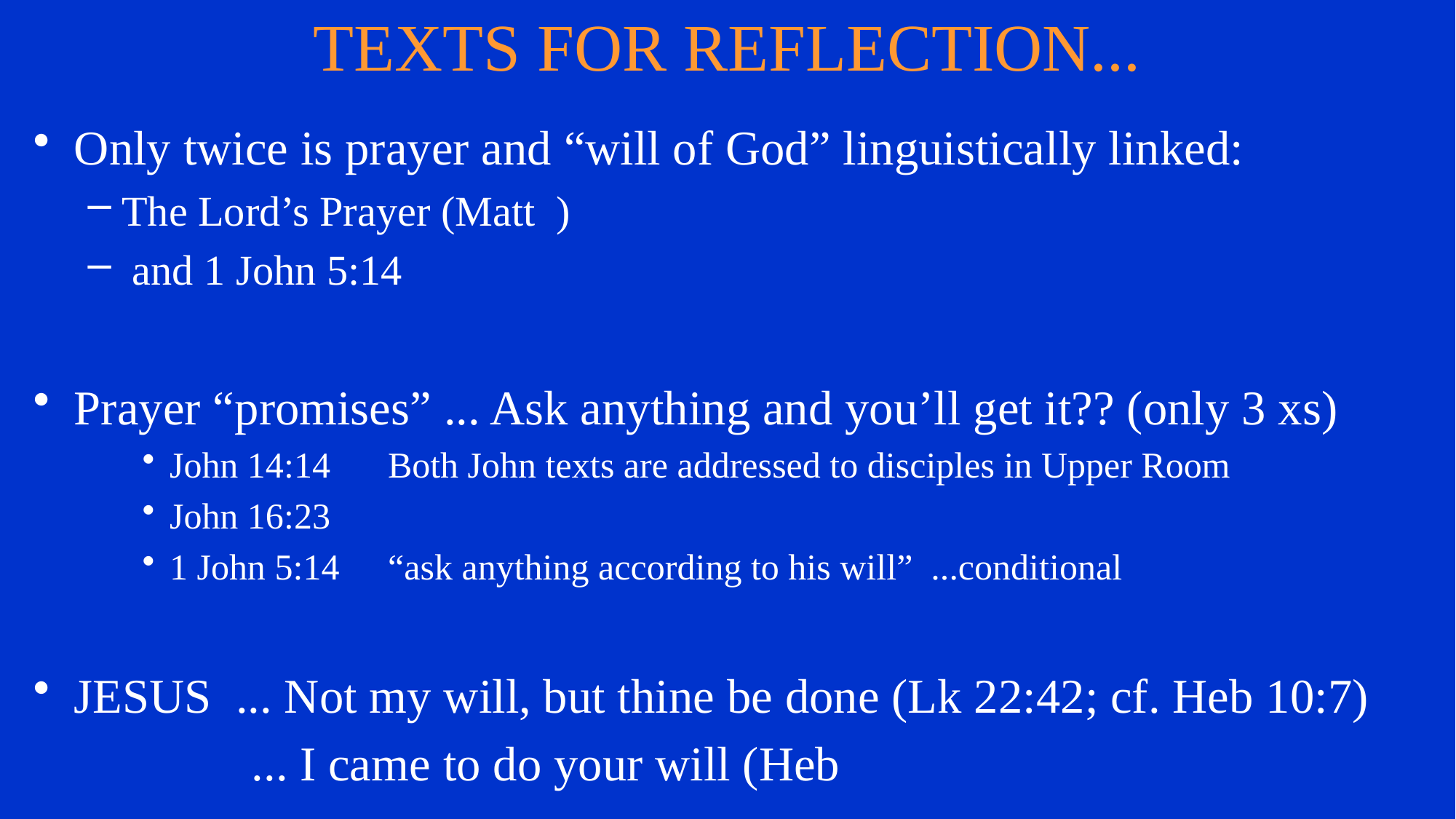

# TEXTS FOR REFLECTION...
Only twice is prayer and “will of God” linguistically linked:
The Lord’s Prayer (Matt  )
 and 1 John 5:14

Prayer “promises” ... Ask anything and you’ll get it?? (only 3 xs)
John 14:14	Both John texts are addressed to disciples in Upper Room
John 16:23
1 John 5:14	“ask anything according to his will”  ...conditional

JESUS  ... Not my will, but thine be done (Lk 22:42; cf. Heb 10:7)
		... I came to do your will (Heb

PAUL  2 Cor 12:9	 ... “NO”, my grace is sufficient...